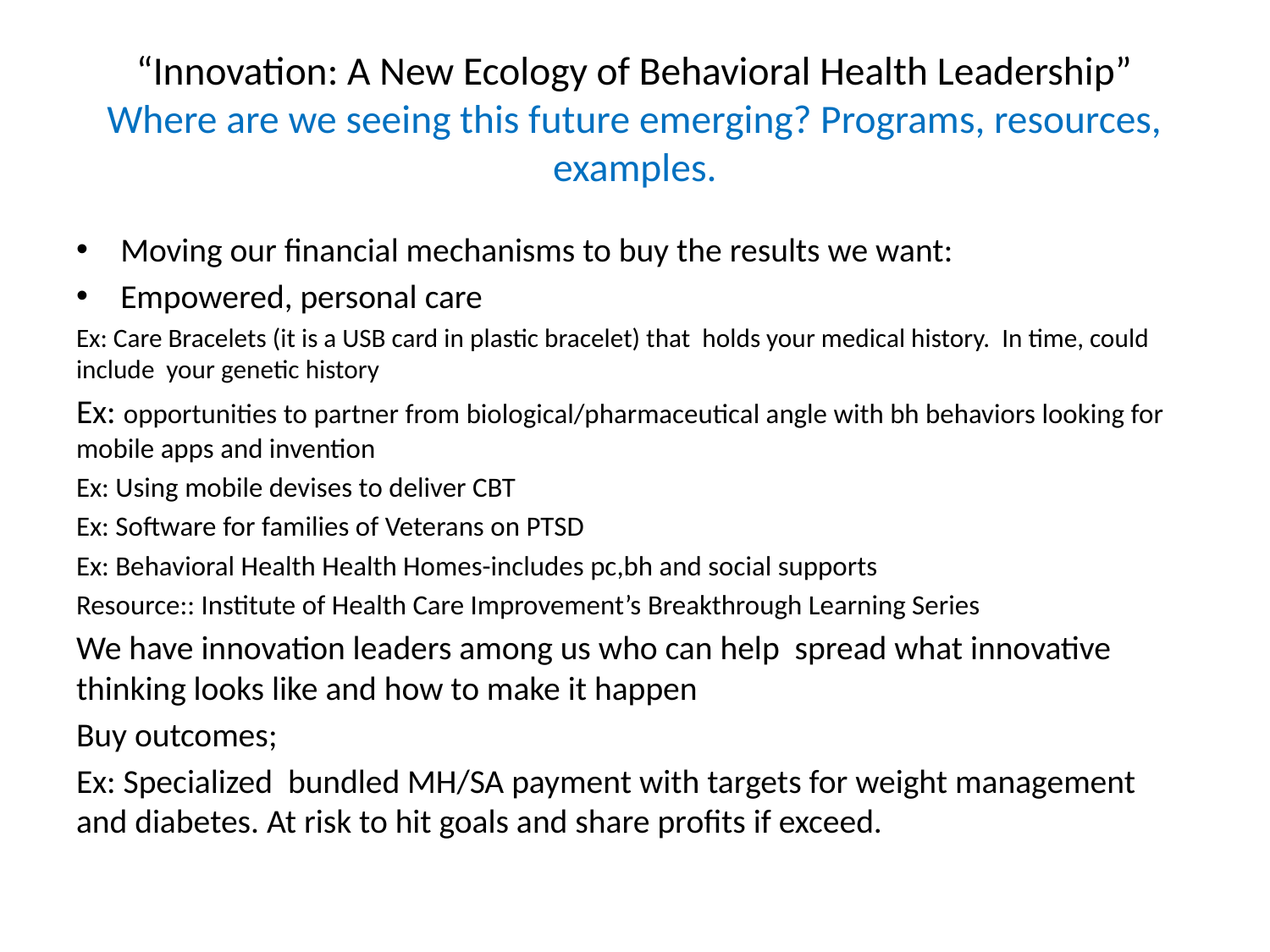

# “Innovation: A New Ecology of Behavioral Health Leadership” Where are we seeing this future emerging? Programs, resources, examples.
Moving our financial mechanisms to buy the results we want:
Empowered, personal care
Ex: Care Bracelets (it is a USB card in plastic bracelet) that  holds your medical history.  In time, could include  your genetic history
Ex: opportunities to partner from biological/pharmaceutical angle with bh behaviors looking for mobile apps and invention
Ex: Using mobile devises to deliver CBT
Ex: Software for families of Veterans on PTSD
Ex: Behavioral Health Health Homes-includes pc,bh and social supports
Resource:: Institute of Health Care Improvement’s Breakthrough Learning Series
We have innovation leaders among us who can help  spread what innovative thinking looks like and how to make it happen
Buy outcomes;
Ex: Specialized  bundled MH/SA payment with targets for weight management and diabetes. At risk to hit goals and share profits if exceed.